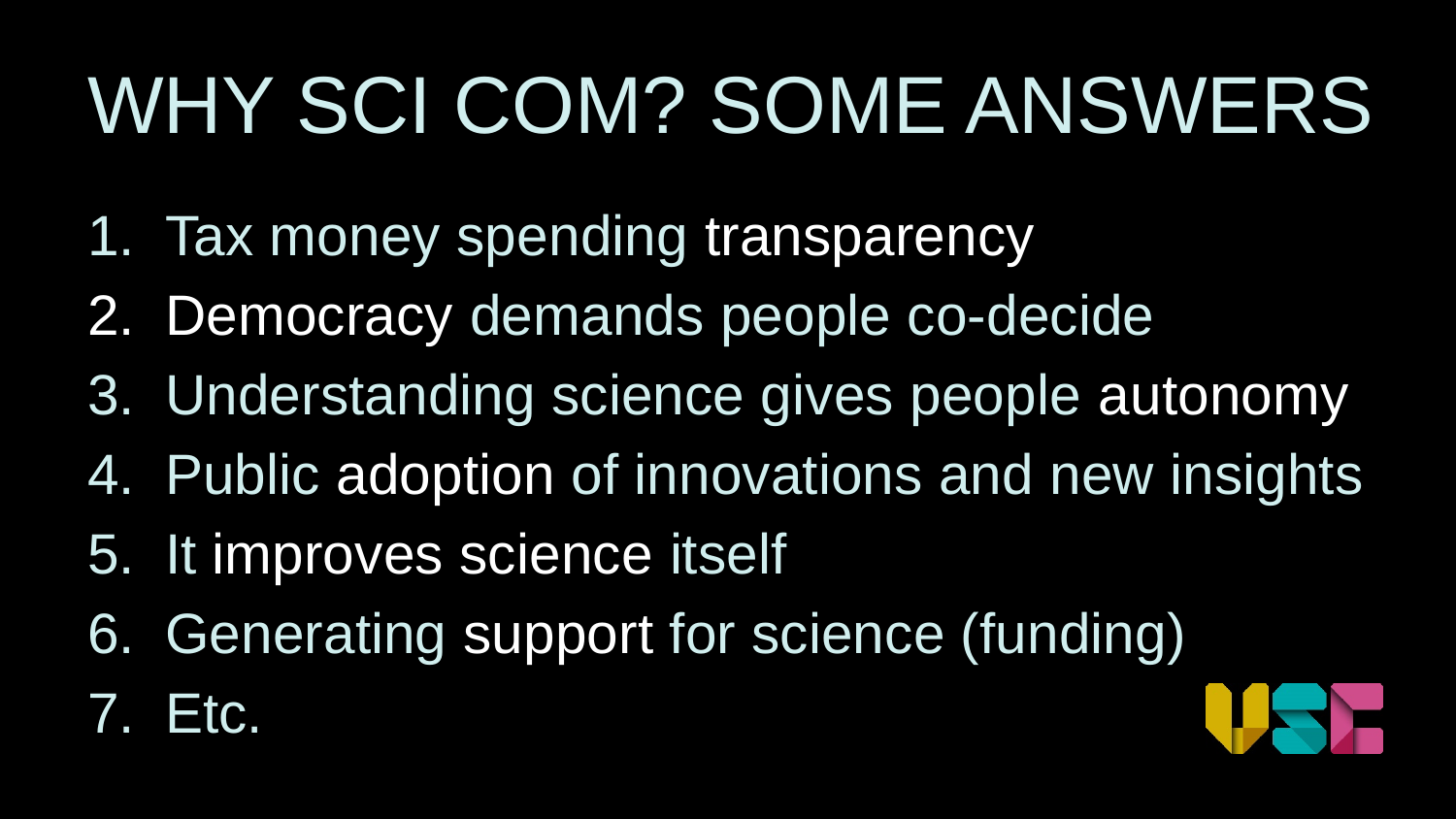

# WHY SCI COM? SOME ANSWERS
Tax money spending transparency
Democracy demands people co-decide
Understanding science gives people autonomy
Public adoption of innovations and new insights
It improves science itself
Generating support for science (funding)
Etc.